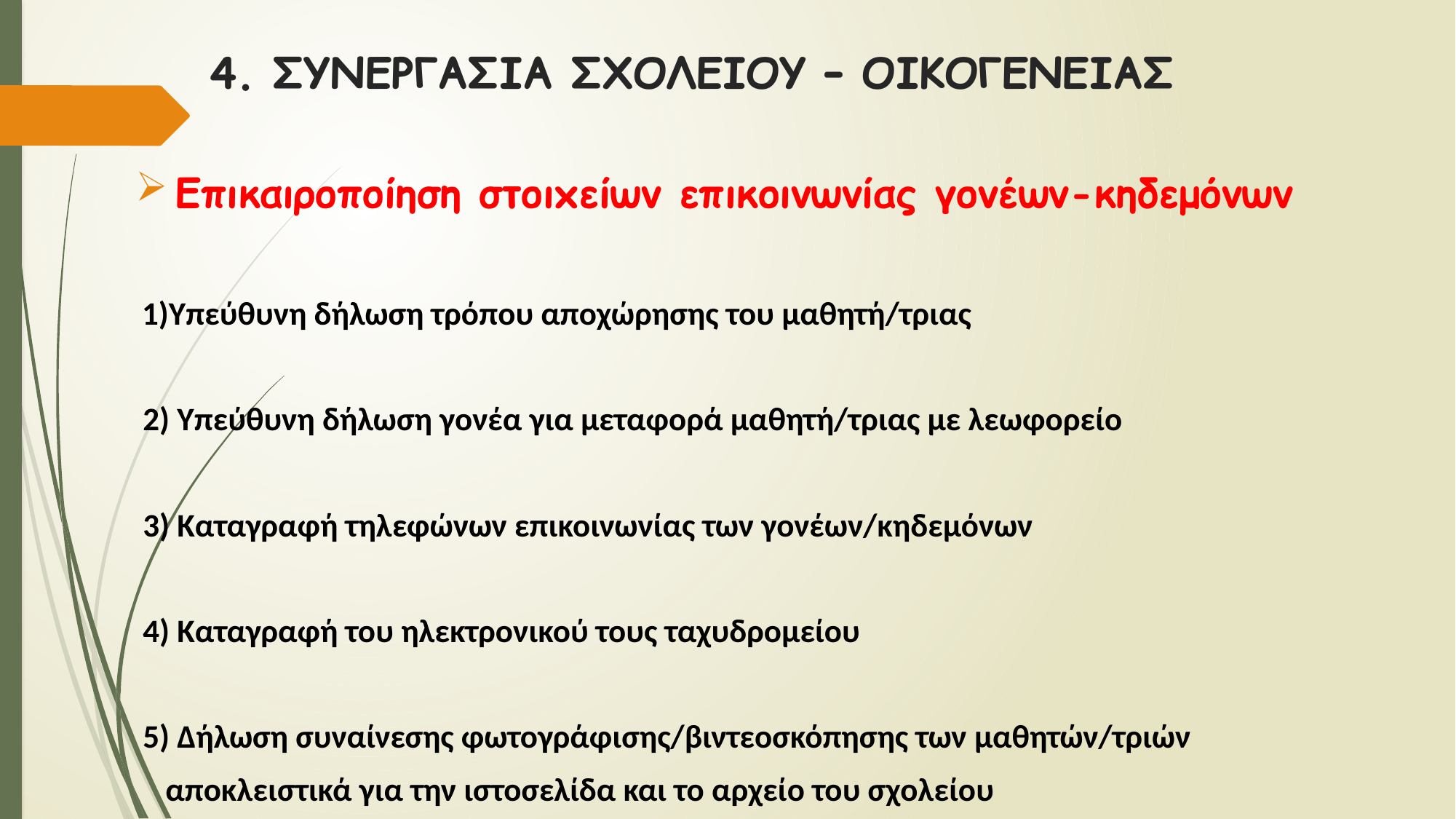

# 4. ΣΥΝΕΡΓΑΣΙΑ ΣΧΟΛΕΙΟΥ – ΟΙΚΟΓΕΝΕΙΑΣ
Επικαιροποίηση στοιχείων επικοινωνίας γονέων-κηδεμόνων

 1)Υπεύθυνη δήλωση τρόπου αποχώρησης του μαθητή/τριας

 2) Υπεύθυνη δήλωση γονέα για μεταφορά μαθητή/τριας με λεωφορείο

 3) Καταγραφή τηλεφώνων επικοινωνίας των γονέων/κηδεμόνων

 4) Καταγραφή του ηλεκτρονικού τους ταχυδρομείου

 5) Δήλωση συναίνεσης φωτογράφισης/βιντεοσκόπησης των μαθητών/τριών
    αποκλειστικά για την ιστοσελίδα και το αρχείο του σχολείου